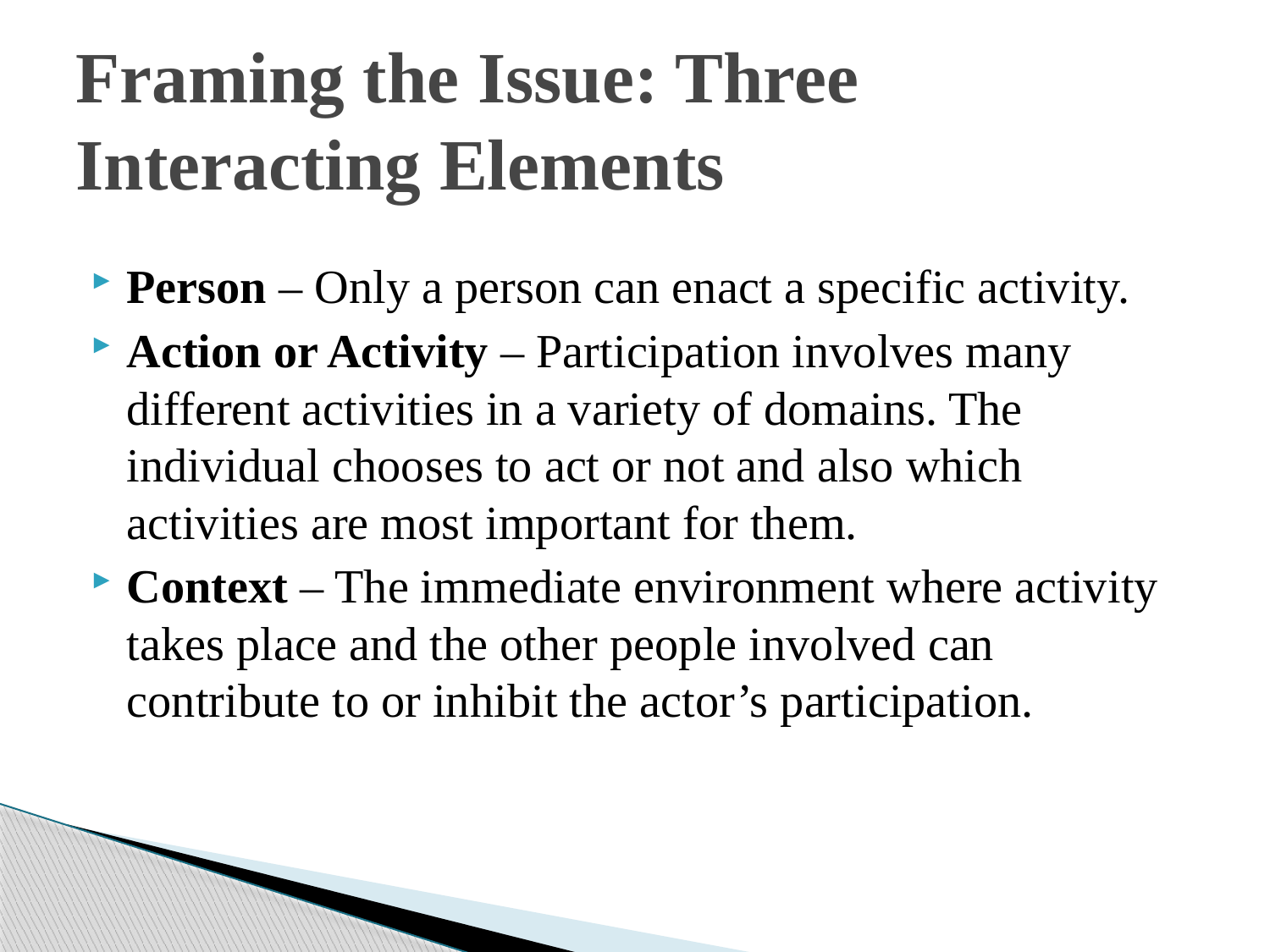

# Framing the Issue: Three Interacting Elements
Person – Only a person can enact a specific activity.
Action or Activity – Participation involves many different activities in a variety of domains. The individual chooses to act or not and also which activities are most important for them.
Context – The immediate environment where activity takes place and the other people involved can contribute to or inhibit the actor’s participation.